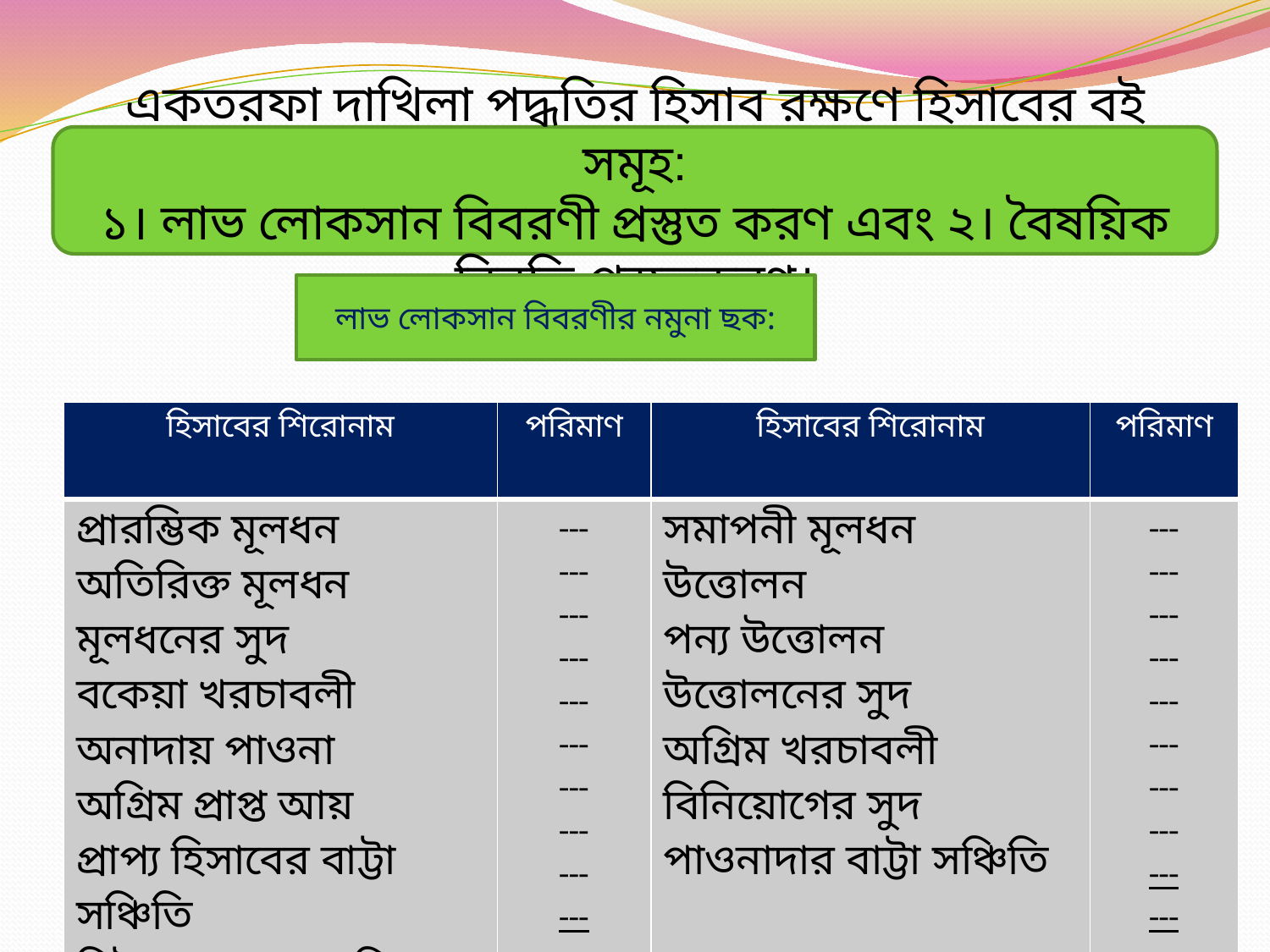

একতরফা দাখিলা পদ্ধতির হিসাব রক্ষণে হিসাবের বই সমূহ:
১। লাভ লোকসান বিবরণী প্রস্তুত করণ এবং ২। বৈষয়িক বিবৃতি প্রস্তুতকরণ।
লাভ লোকসান বিবরণীর নমুনা ছক:
| হিসাবের শিরোনাম | পরিমাণ | হিসাবের শিরোনাম | পরিমাণ |
| --- | --- | --- | --- |
| প্রারম্ভিক মূলধন অতিরিক্ত মূলধন মূলধনের সুদ বকেয়া খরচাবলী অনাদায় পাওনা অগ্রিম প্রাপ্ত আয় প্রাপ্য হিসাবের বাট্টা সঞ্চিতি নিট লাভ (স্থানান্তরিত হবে) | --- --- --- --- --- --- --- --- --- --- | সমাপনী মূলধন উত্তোলন পন্য উত্তোলন উত্তোলনের সুদ অগ্রিম খরচাবলী বিনিয়োগের সুদ পাওনাদার বাট্টা সঞ্চিতি | --- --- --- --- --- --- --- --- --- --- |